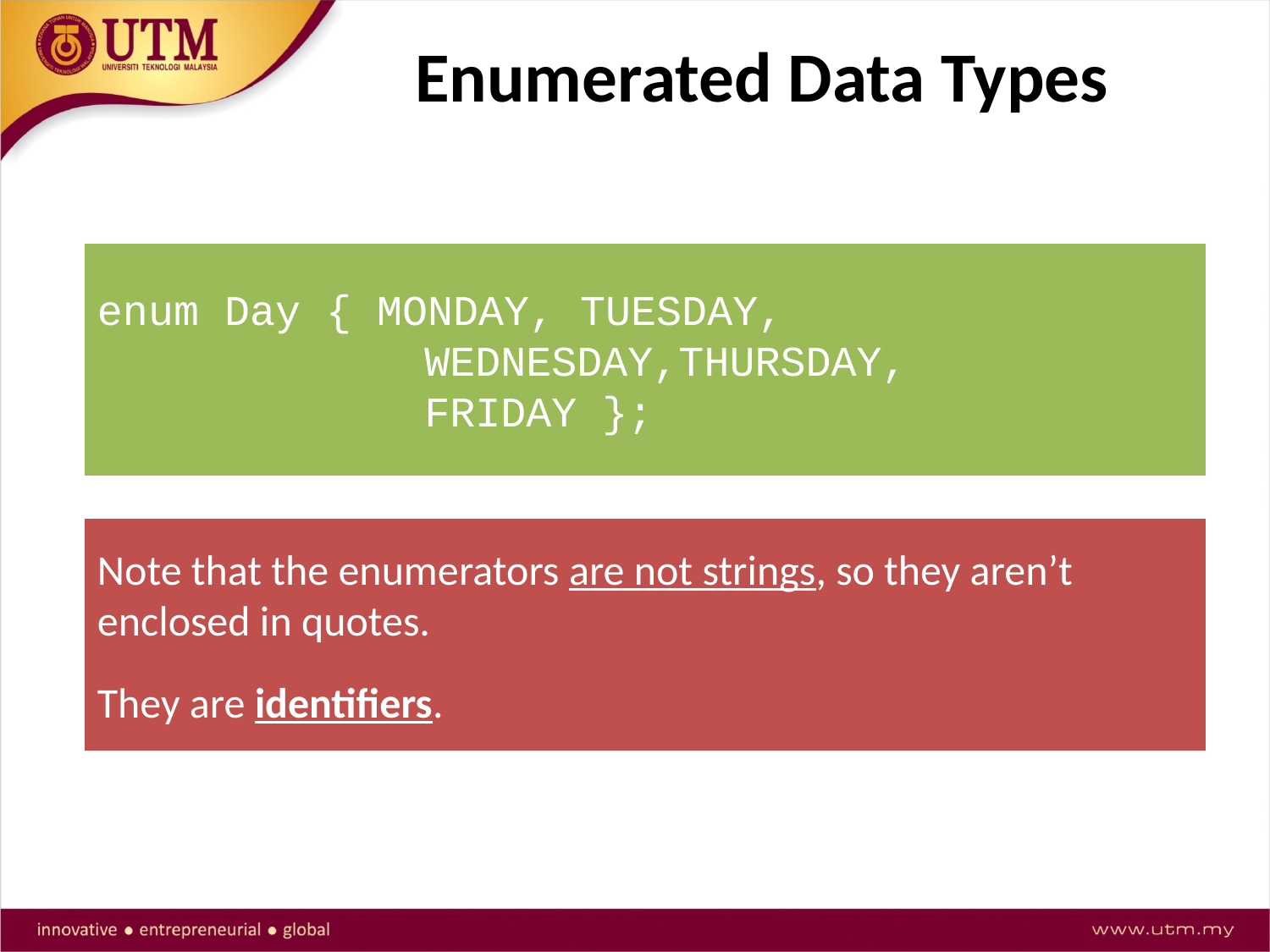

# Enumerated Data Types
enum Day { MONDAY, TUESDAY,
           WEDNESDAY,THURSDAY,
           FRIDAY };
Note that the enumerators are not strings, so they aren’t enclosed in quotes.
They are identifiers.